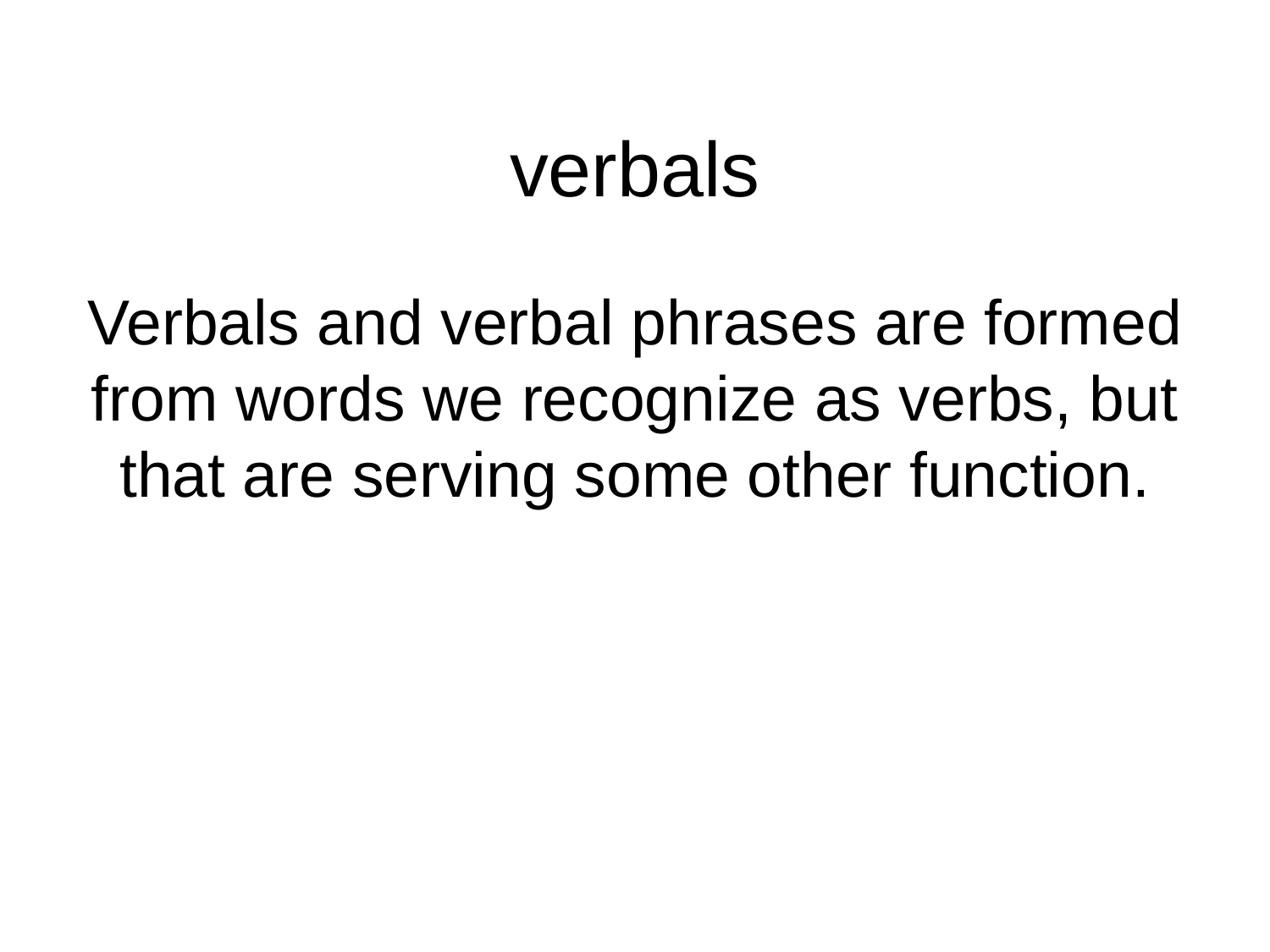

# verbals
Verbals and verbal phrases are formed from words we recognize as verbs, but that are serving some other function.